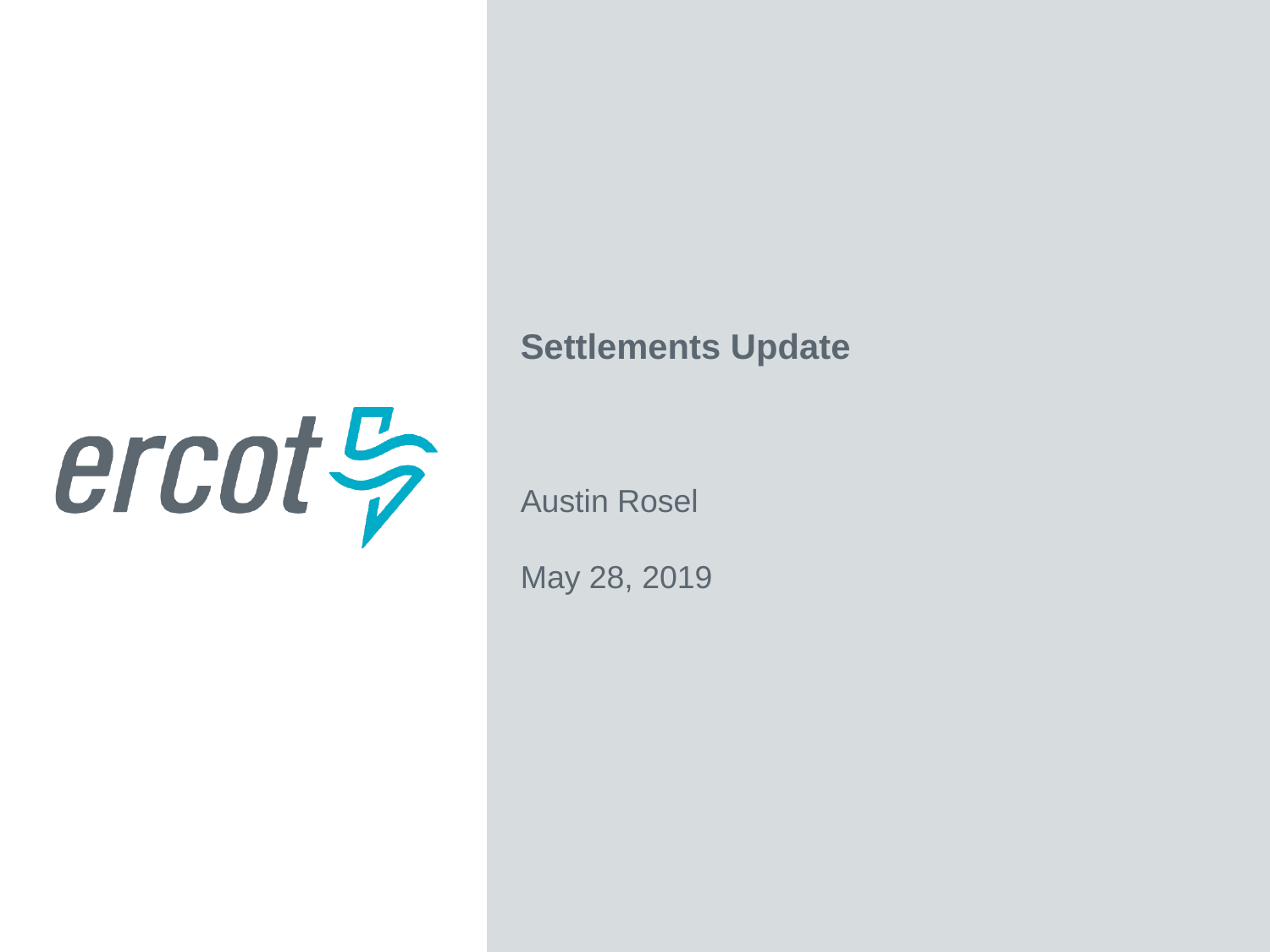

Settlements Update

Austin Rosel

May 28, 2019